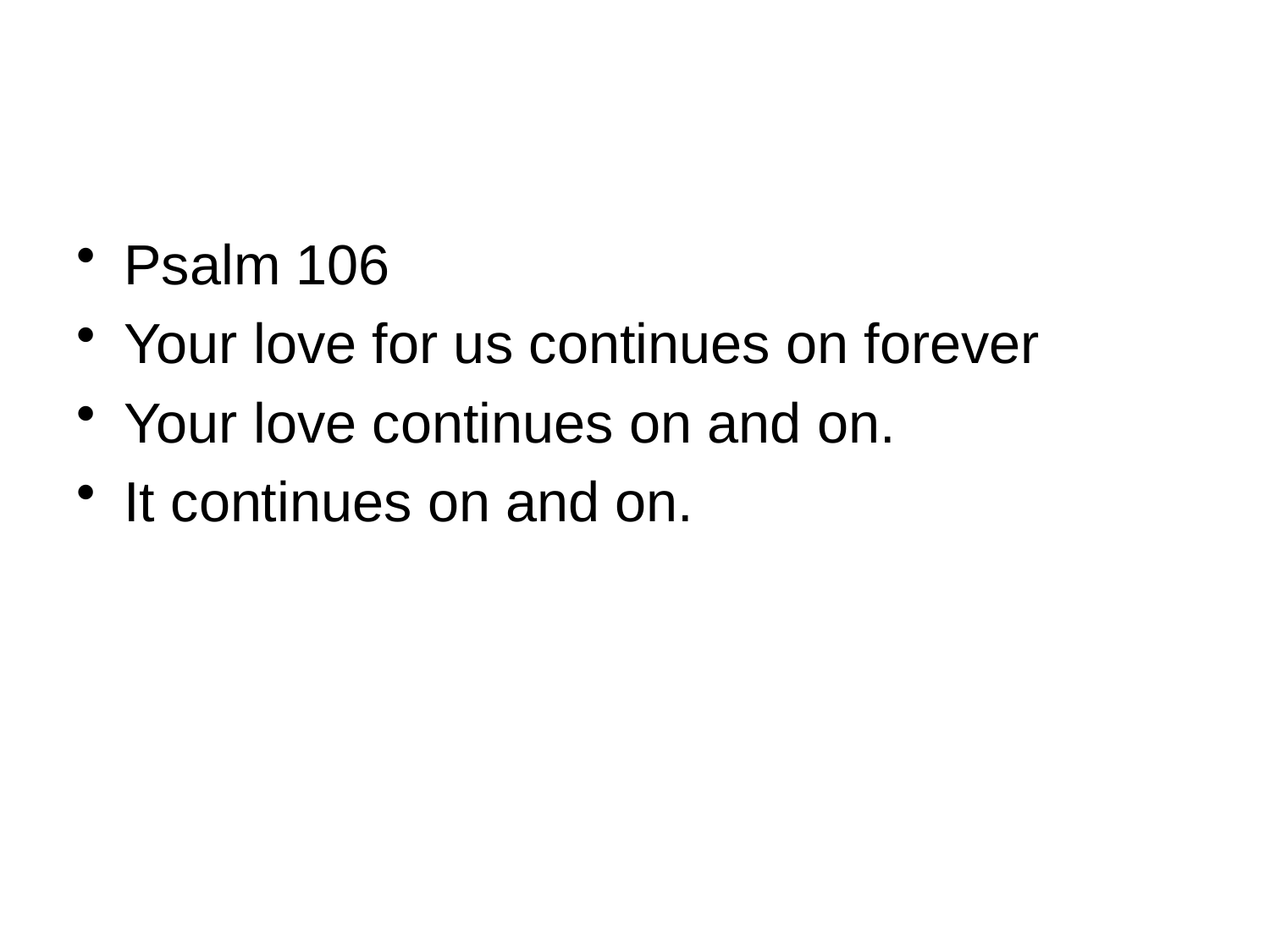

#
Psalm 106
Your love for us continues on forever
Your love continues on and on.
It continues on and on.